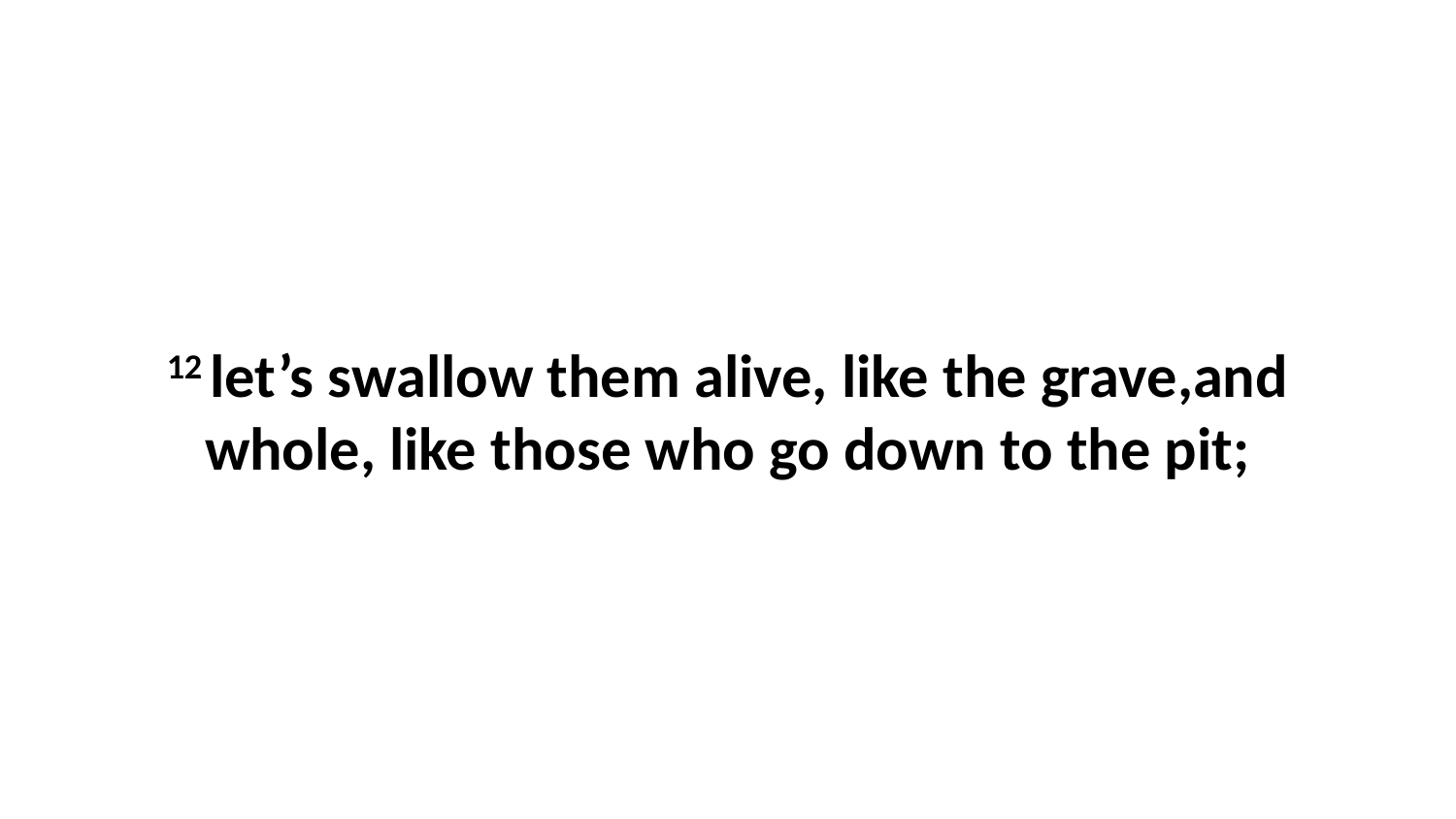

12 let’s swallow them alive, like the grave,and whole, like those who go down to the pit;